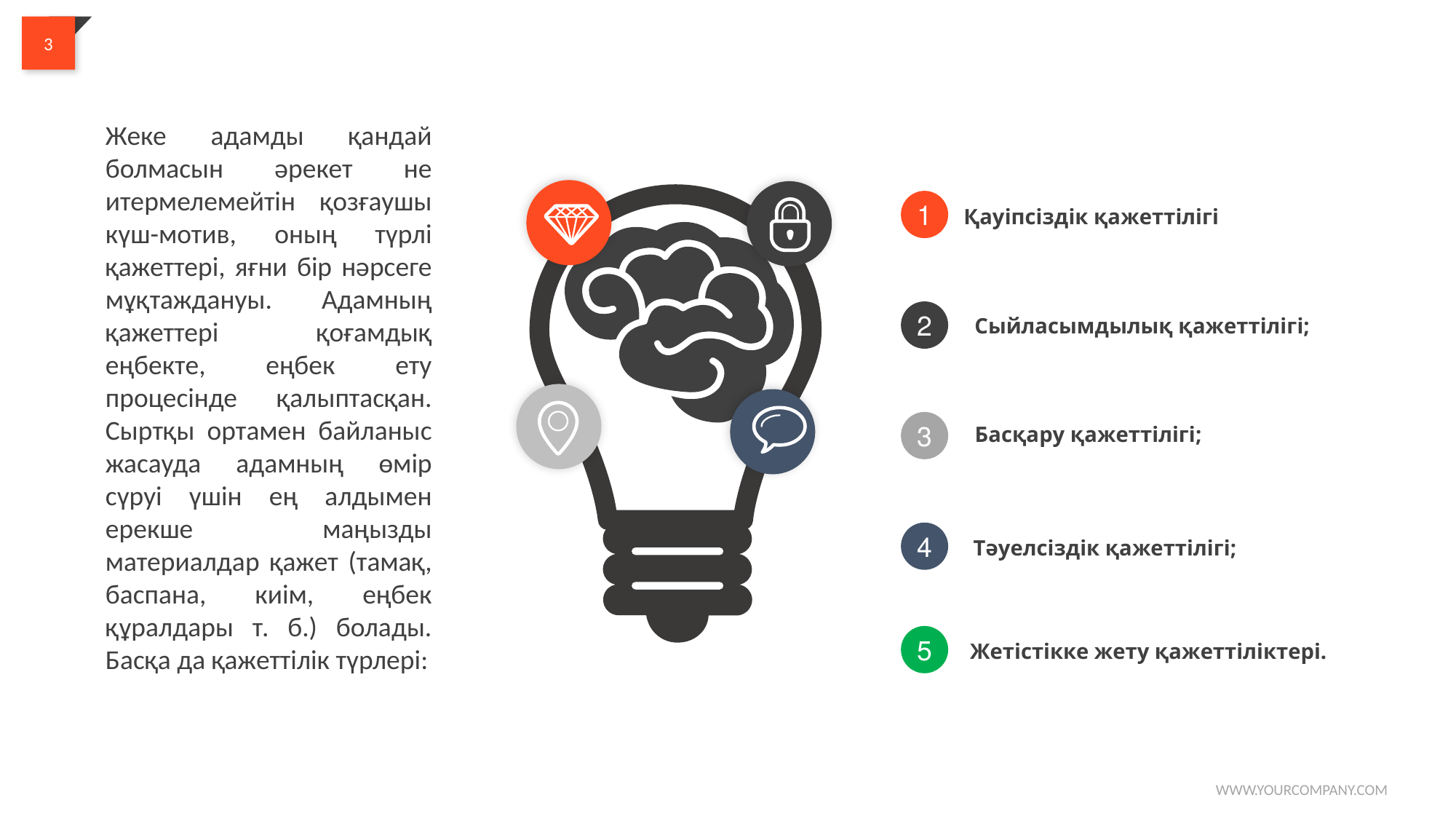

3
Жеке адамды қандай болмасын әрекет не итермелемейтін қозғаушы күш-мотив, оның түрлі қажеттері, яғни бір нәрсеге мұқтаждануы. Адамның қажеттері қоғамдық еңбекте, еңбек ету процесінде қалыптасқан. Сыртқы ортамен байланыс жасауда адамның өмір сүруі үшін ең алдымен ерекше маңызды материалдар қажет (тамақ, баспана, киім, еңбек құралдары т. б.) болады. Басқа да қажеттілік түрлері:

1

Қауіпсіздік қажеттілігі

2
Сыйласымдылық қажеттілігі;

3
Басқару қажеттілігі;

4

Тәуелсіздік қажеттілігі;

5
Жетістікке жету қажеттіліктері.